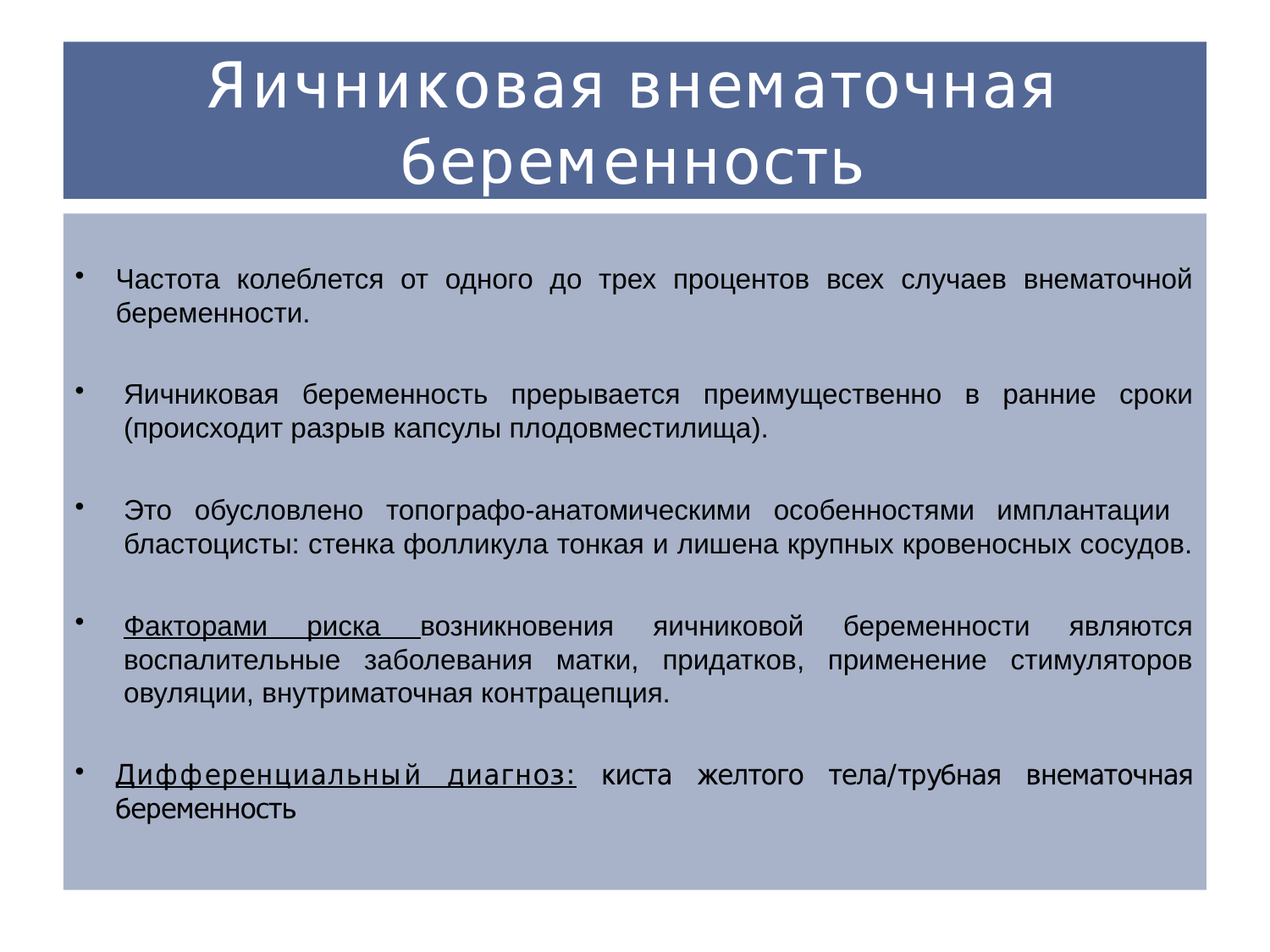

Яичниковая внематочная беременность

Частота колеблется от одного до трех процентов всех случаев внематочной беременности.

Яичниковая беременность прерывается преимущественно в ранние сроки (происходит разрыв капсулы плодовместилища).

Это обусловлено топографо-анатомическими особенностями имплантации  бластоцисты: стенка фолликула тонкая и лишена крупных кровеносных сосудов.

Факторами риска возникновения яичниковой беременности являются воспалительные заболевания матки, придатков, применение стимуляторов овуляции, внутриматочная контрацепция.

Дифференциальный диагноз: киста желтого тела/трубная внематочная беременность